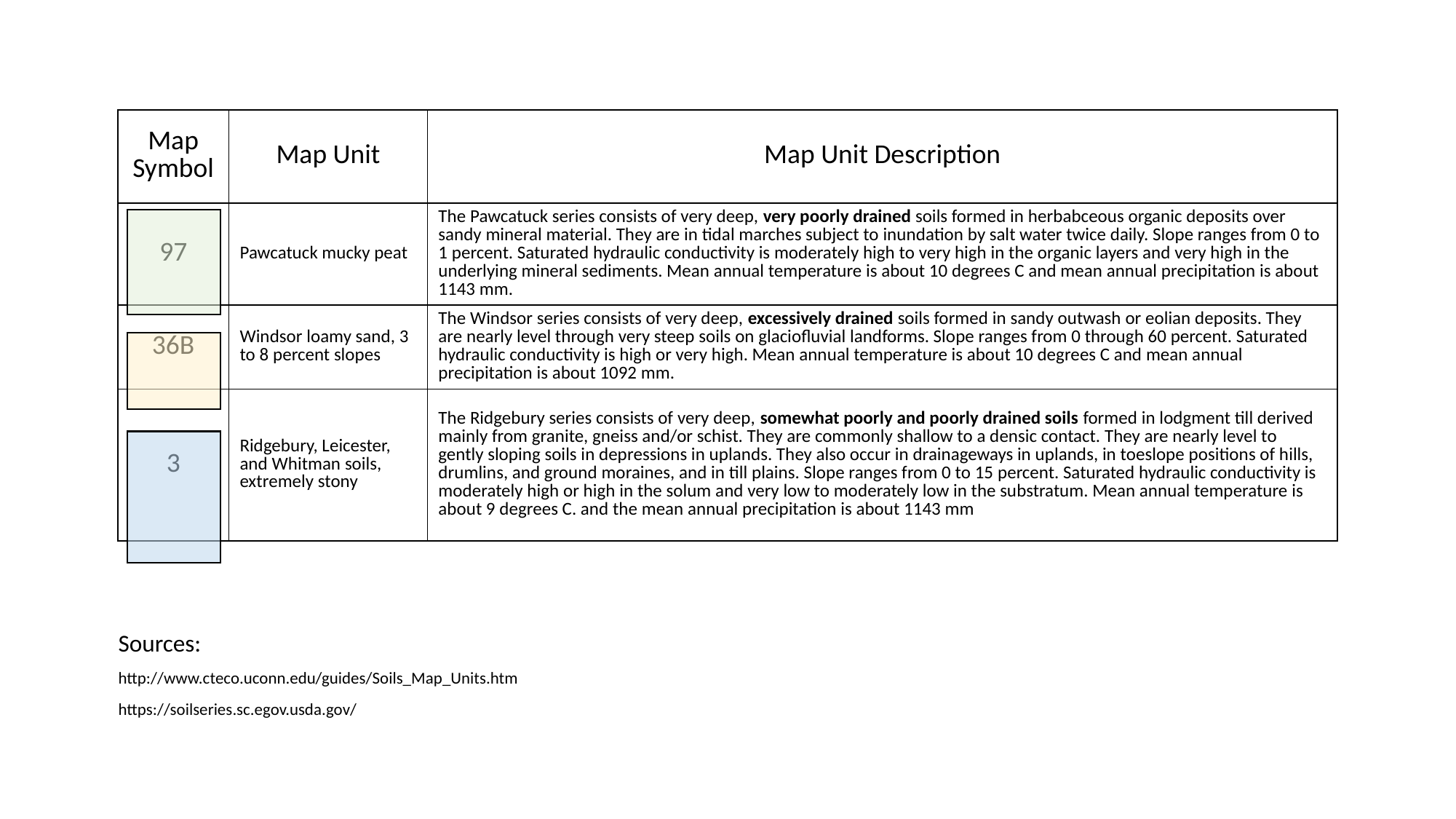

| Map Symbol | Map Unit | Map Unit Description |
| --- | --- | --- |
| 97 | Pawcatuck mucky peat | The Pawcatuck series consists of very deep, very poorly drained soils formed in herbabceous organic deposits over sandy mineral material. They are in tidal marches subject to inundation by salt water twice daily. Slope ranges from 0 to 1 percent. Saturated hydraulic conductivity is moderately high to very high in the organic layers and very high in the underlying mineral sediments. Mean annual temperature is about 10 degrees C and mean annual precipitation is about 1143 mm. |
| 36B | Windsor loamy sand, 3 to 8 percent slopes | The Windsor series consists of very deep, excessively drained soils formed in sandy outwash or eolian deposits. They are nearly level through very steep soils on glaciofluvial landforms. Slope ranges from 0 through 60 percent. Saturated hydraulic conductivity is high or very high. Mean annual temperature is about 10 degrees C and mean annual precipitation is about 1092 mm. |
| 3 | Ridgebury, Leicester, and Whitman soils, extremely stony | The Ridgebury series consists of very deep, somewhat poorly and poorly drained soils formed in lodgment till derived mainly from granite, gneiss and/or schist. They are commonly shallow to a densic contact. They are nearly level to gently sloping soils in depressions in uplands. They also occur in drainageways in uplands, in toeslope positions of hills, drumlins, and ground moraines, and in till plains. Slope ranges from 0 to 15 percent. Saturated hydraulic conductivity is moderately high or high in the solum and very low to moderately low in the substratum. Mean annual temperature is about 9 degrees C. and the mean annual precipitation is about 1143 mm |

Sources:
http://www.cteco.uconn.edu/guides/Soils_Map_Units.htm
https://soilseries.sc.egov.usda.gov/